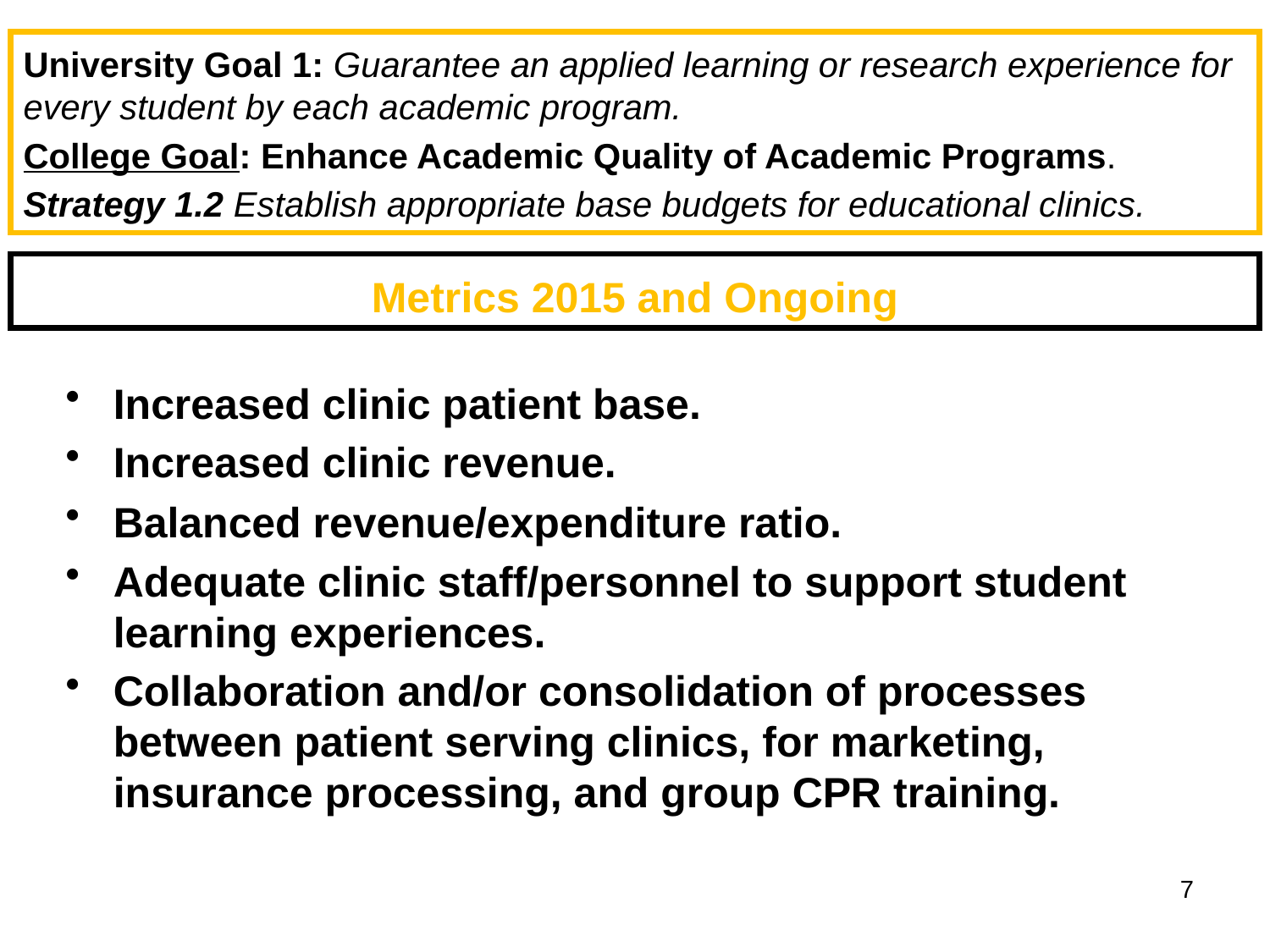

# University Goal 1: Guarantee an applied learning or research experience for every student by each academic program. College Goal: Enhance Academic Quality of Academic Programs. Strategy 1.2 Establish appropriate base budgets for educational clinics.
Metrics 2015 and Ongoing
Increased clinic patient base.
Increased clinic revenue.
Balanced revenue/expenditure ratio.
Adequate clinic staff/personnel to support student learning experiences.
Collaboration and/or consolidation of processes between patient serving clinics, for marketing, insurance processing, and group CPR training.
7